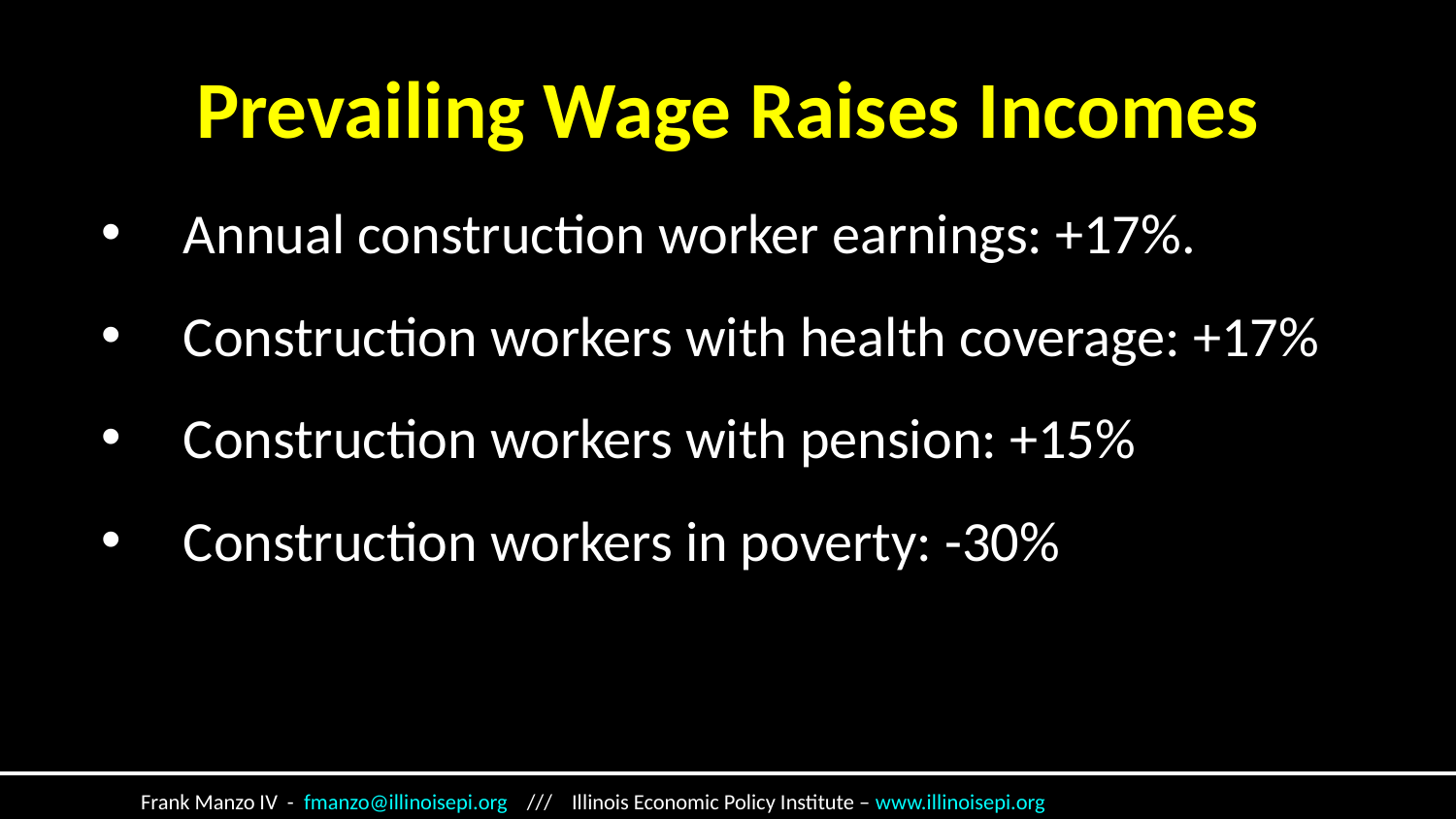

# Prevailing Wage Raises Incomes
Annual construction worker earnings: +17%.
Construction workers with health coverage: +17%
Construction workers with pension: +15%
Construction workers in poverty: -30%
    Frank Manzo IV  -  fmanzo@illinoisepi.org    ///    Illinois Economic Policy Institute – www.illinoisepi.org